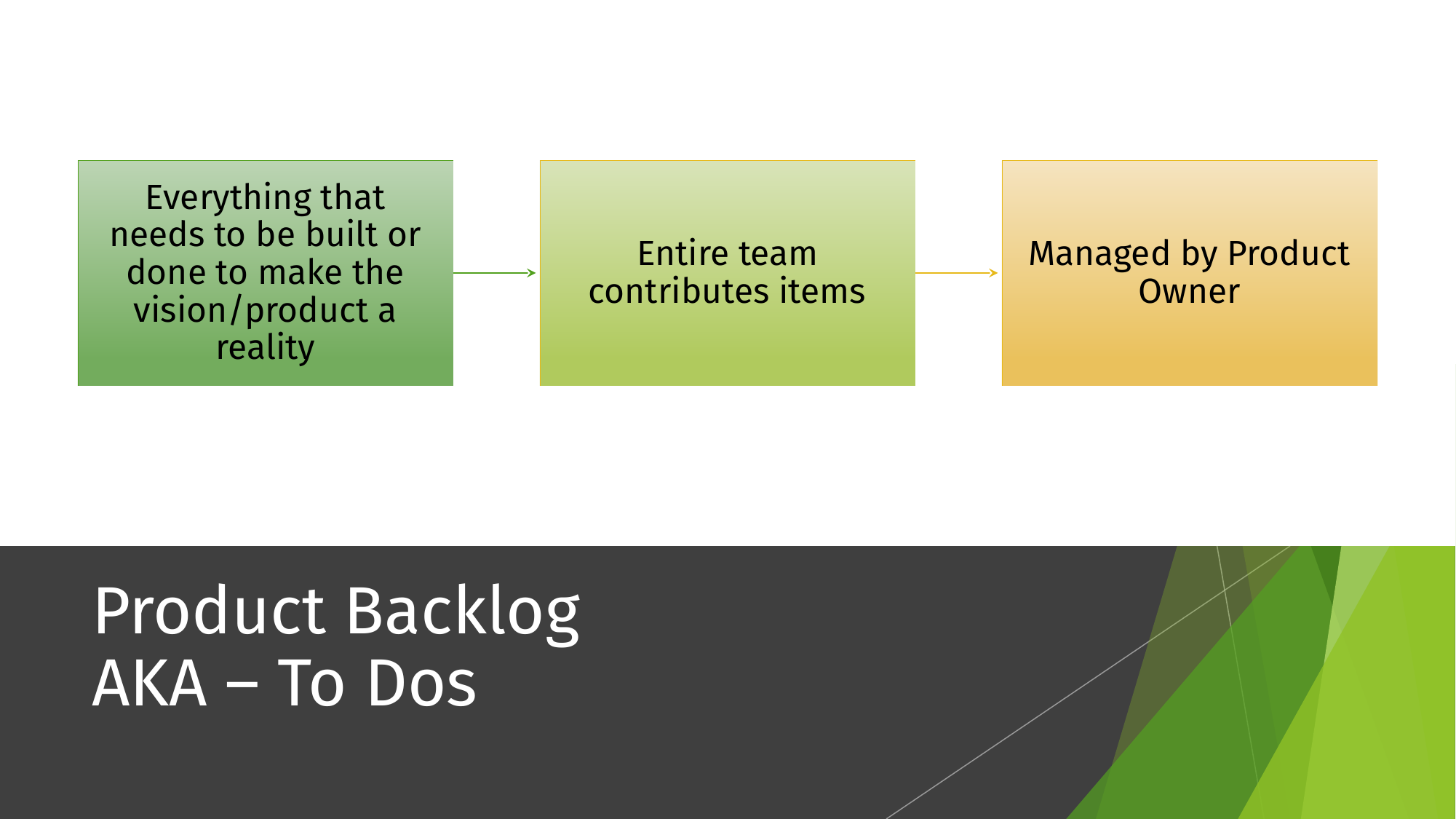

Everything that needs to be built or done to make the vision/product a reality

Entire team contributes items

Managed by Product Owner

# Product Backlog AKA – To Dos